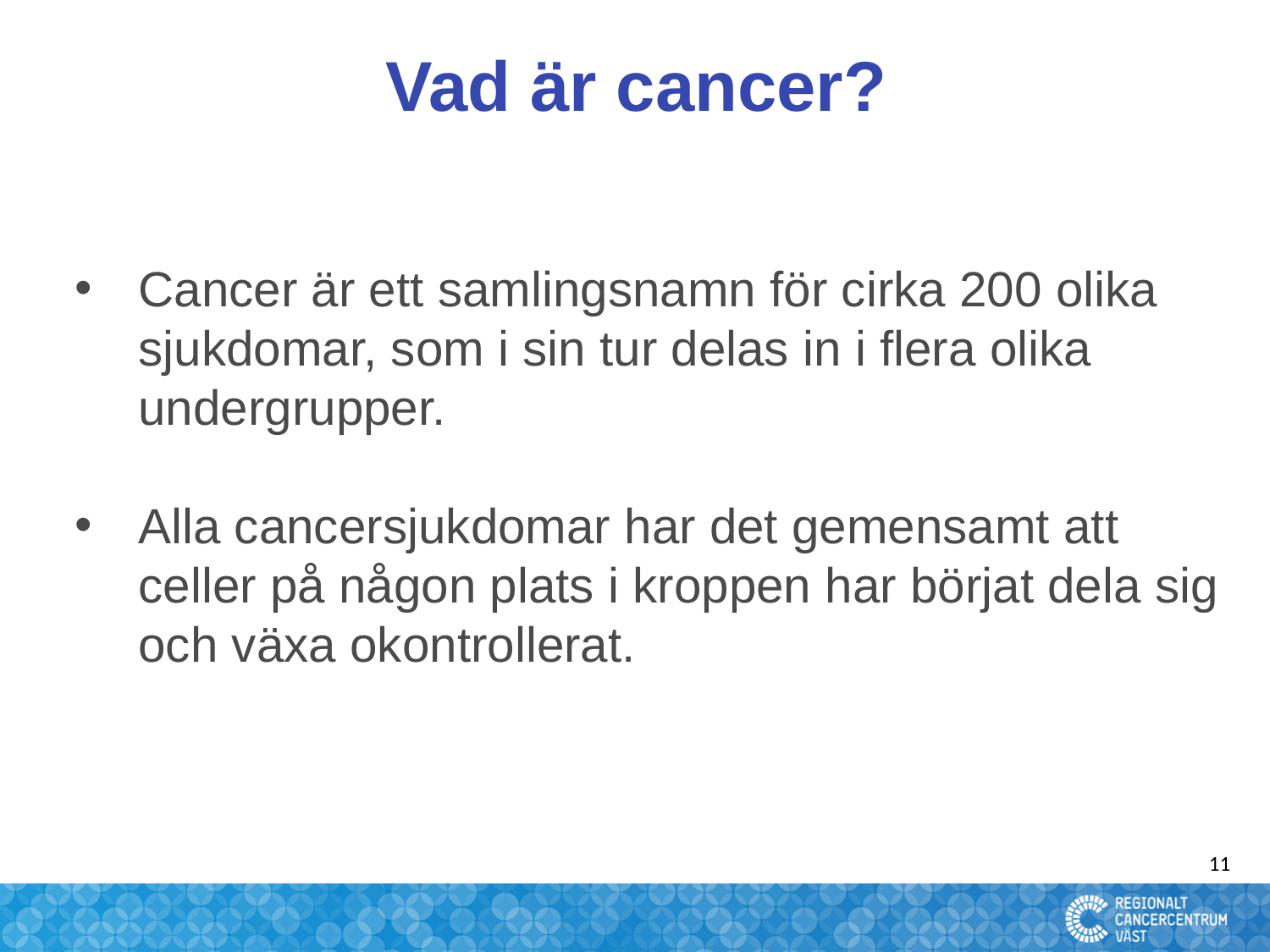

# Vad är cancer?
Cancer är ett samlingsnamn för cirka 200 olika sjukdomar, som i sin tur delas in i flera olika undergrupper.

Alla cancersjukdomar har det gemensamt att celler på någon plats i kroppen har börjat dela sig och växa okontrollerat.
11